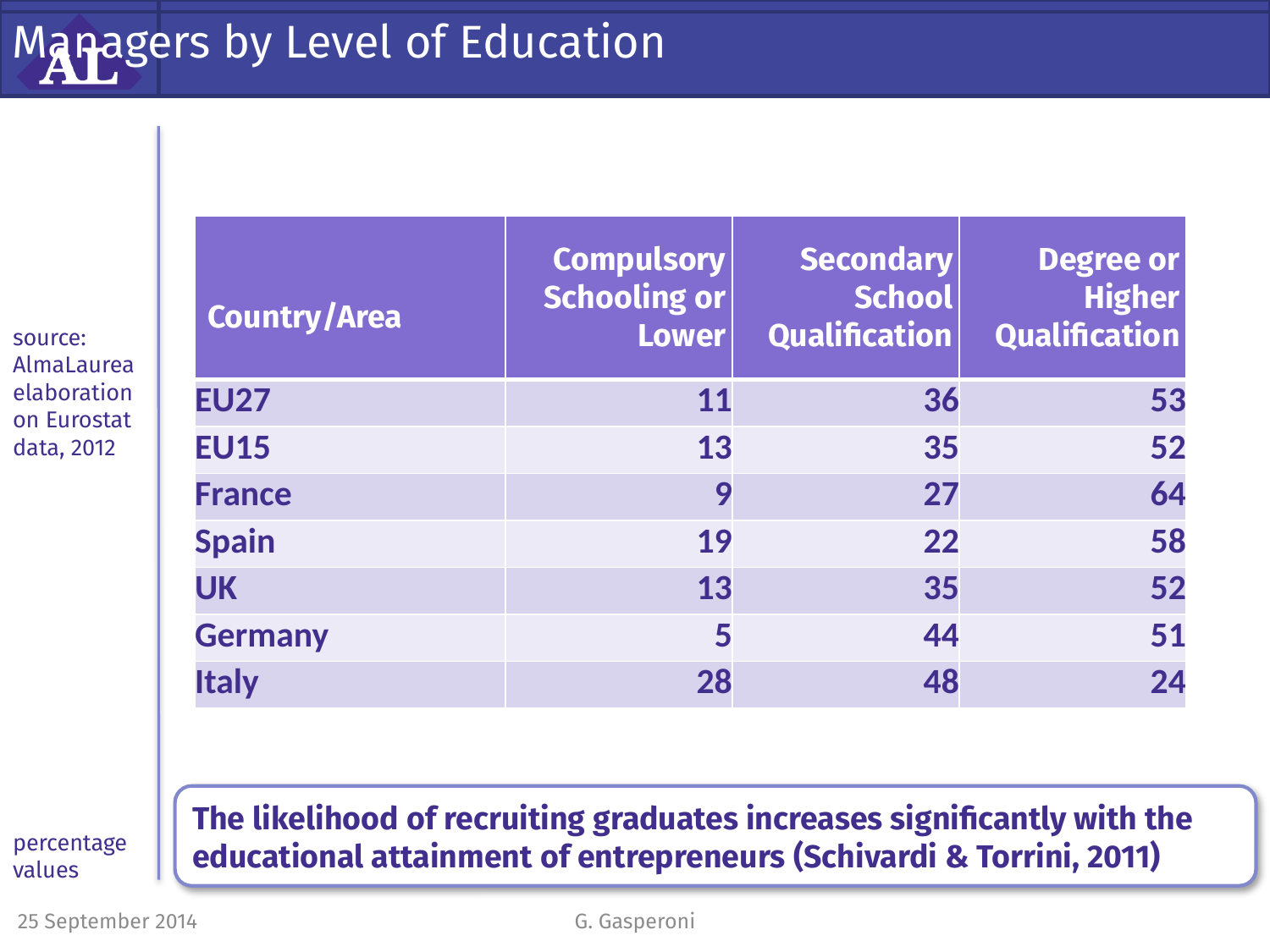

# Managers by Level of Education

| Country/Area | Compulsory Schooling or Lower | Secondary School Qualification | Degree or Higher Qualification |
| --- | --- | --- | --- |
| EU27 | 11 | 36 | 53 |
| EU15 | 13 | 35 | 52 |
| France | 9 | 27 | 64 |
| Spain | 19 | 22 | 58 |
| UK | 13 | 35 | 52 |
| Germany | 5 | 44 | 51 |
| Italy | 28 | 48 | 24 |
source:
AlmaLaurea
elaboration
on Eurostat
data, 2012

The likelihood of recruiting graduates increases significantly with the educational attainment of entrepreneurs (Schivardi & Torrini, 2011)

percentage values
25 September 2014
G. Gasperoni